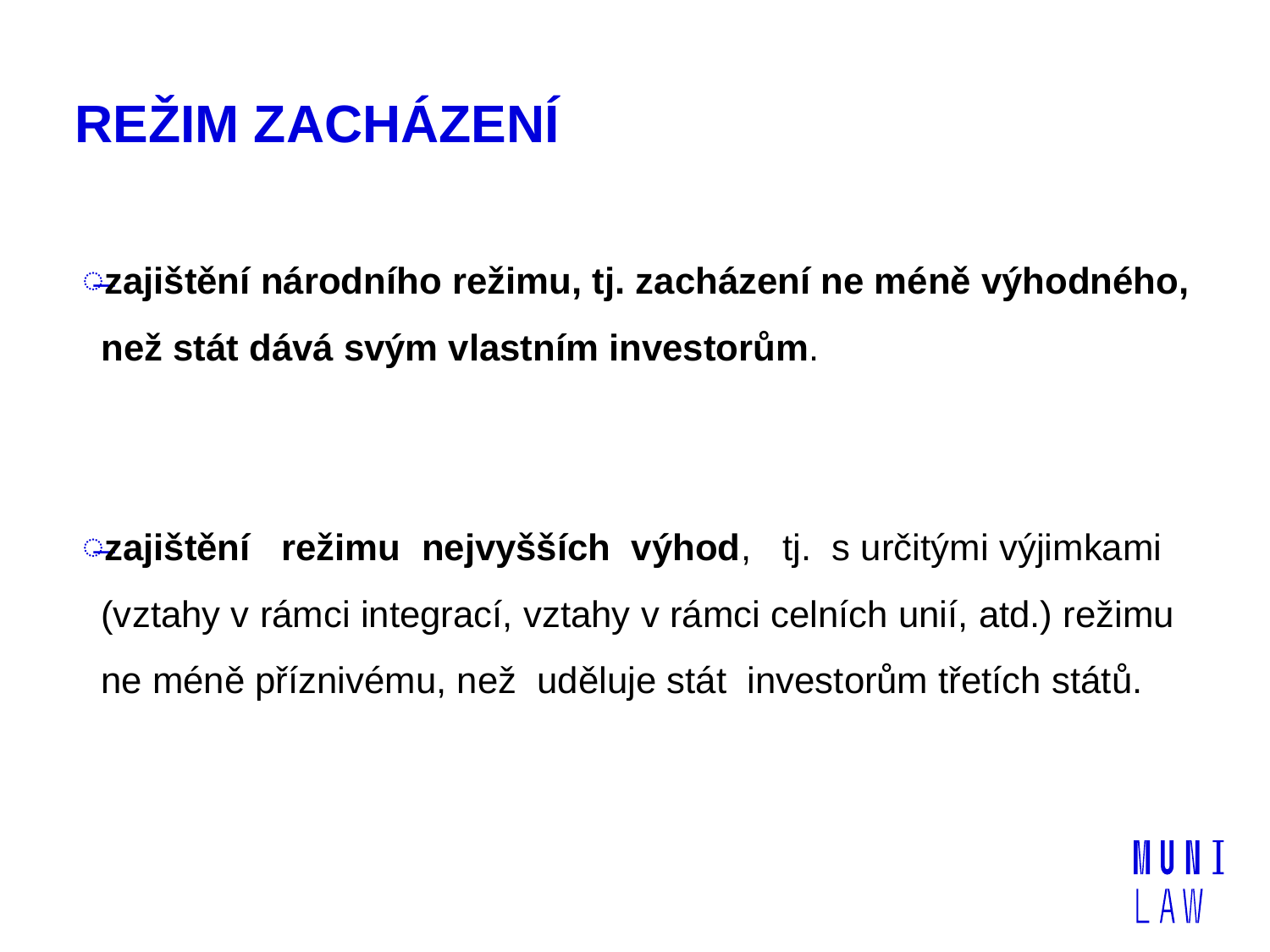

# REŽIM ZACHÁZENÍ
zajištění národního režimu, tj. zacházení ne méně výhodného, než stát dává svým vlastním investorům.

zajištění   režimu  nejvyšších  výhod,   tj.  s určitými výjimkami (vztahy v rámci integrací, vztahy v rámci celních unií, atd.) režimu  ne méně příznivému, než  uděluje stát  investorům třetích států.